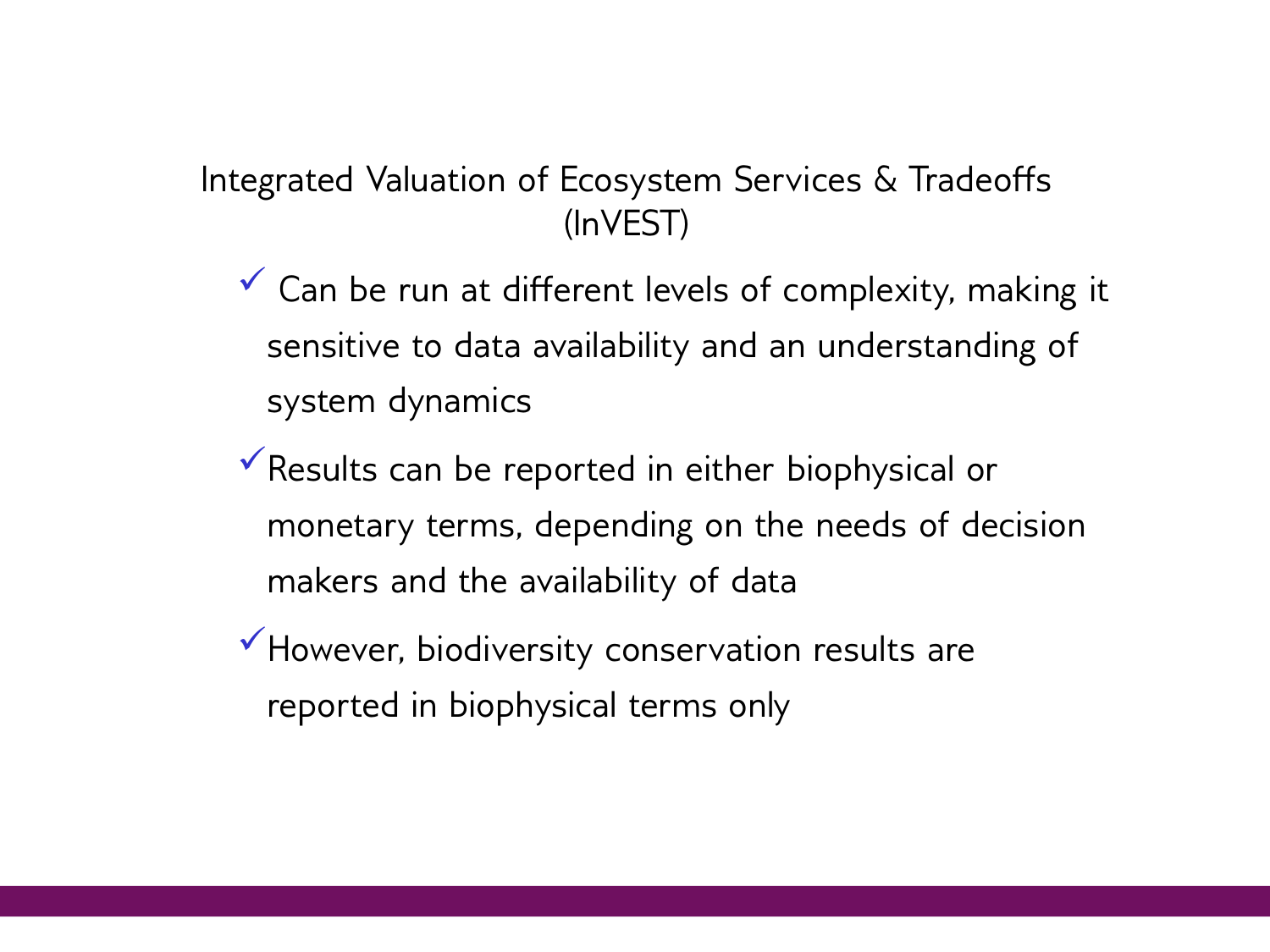

# Integrated Valuation of Ecosystem Services & Tradeoffs (InVEST)
 Can be run at different levels of complexity, making it sensitive to data availability and an understanding of system dynamics
Results can be reported in either biophysical or monetary terms, depending on the needs of decision makers and the availability of data
However, biodiversity conservation results are reported in biophysical terms only